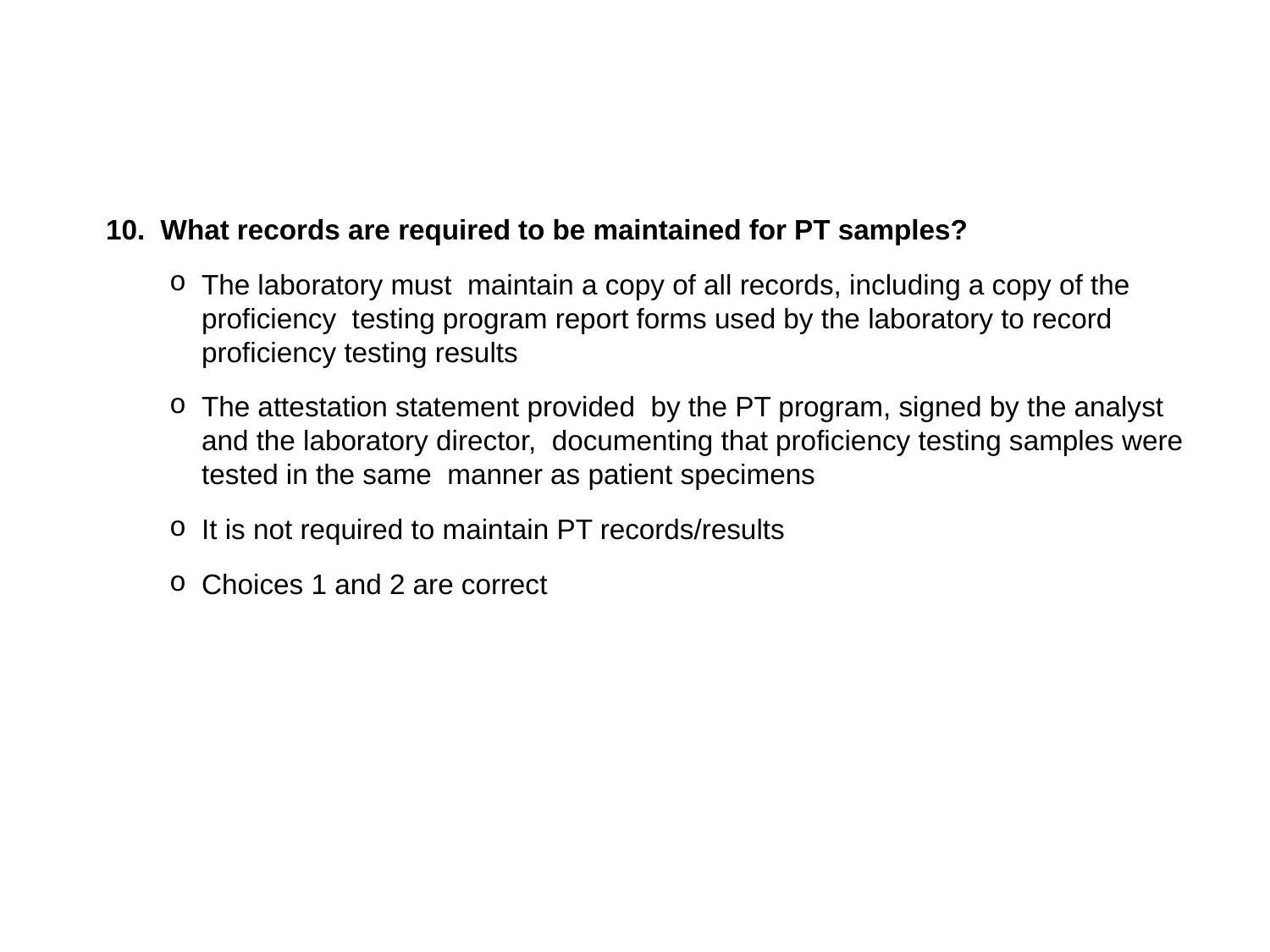

10.  What records are required to be maintained for PT samples?
The laboratory must  maintain a copy of all records, including a copy of the proficiency  testing program report forms used by the laboratory to record  proficiency testing results
The attestation statement provided  by the PT program, signed by the analyst and the laboratory director,  documenting that proficiency testing samples were tested in the same  manner as patient specimens
It is not required to maintain PT records/results
Choices 1 and 2 are correct